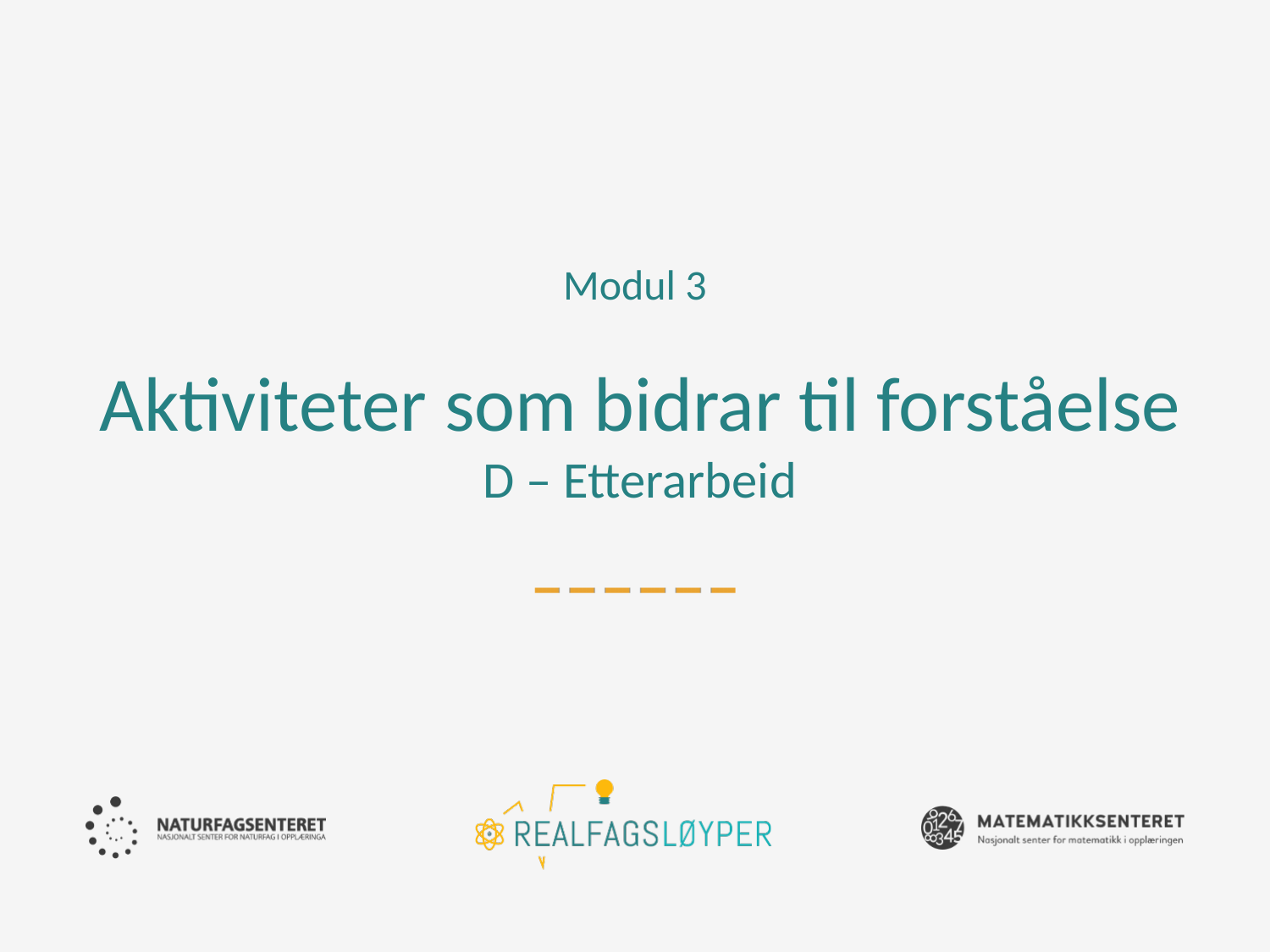

Modul 3
# Aktiviteter som bidrar til forståelse D – Etterarbeid